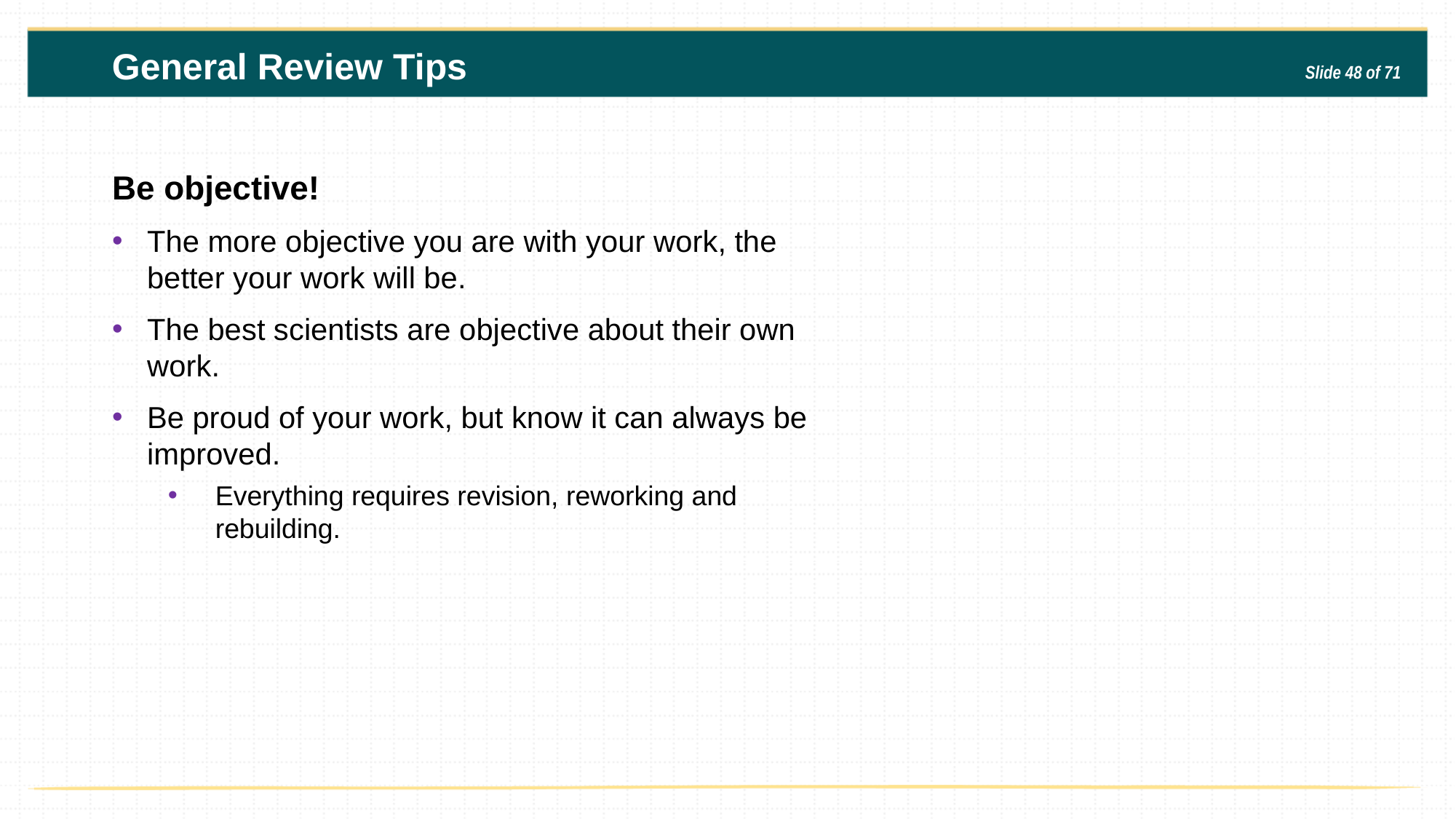

General Review Tips
Slide 48 of 71
Be objective!
The more objective you are with your work, the better your work will be.
The best scientists are objective about their own work.
Be proud of your work, but know it can always be improved.
Everything requires revision, reworking and rebuilding.